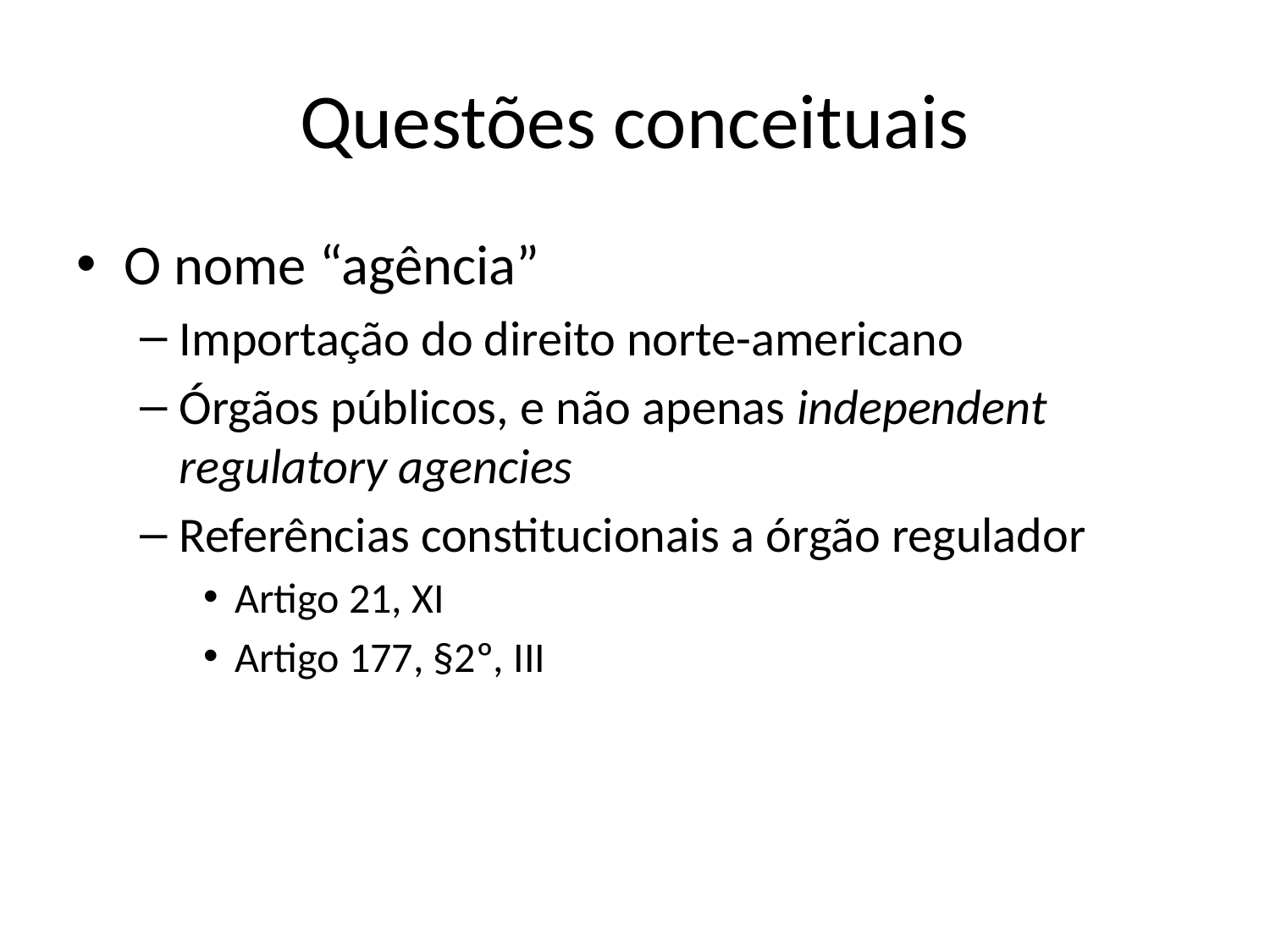

# Questões conceituais
O nome “agência”
Importação do direito norte-americano
Órgãos públicos, e não apenas independent regulatory agencies
Referências constitucionais a órgão regulador
Artigo 21, XI
Artigo 177, §2º, III